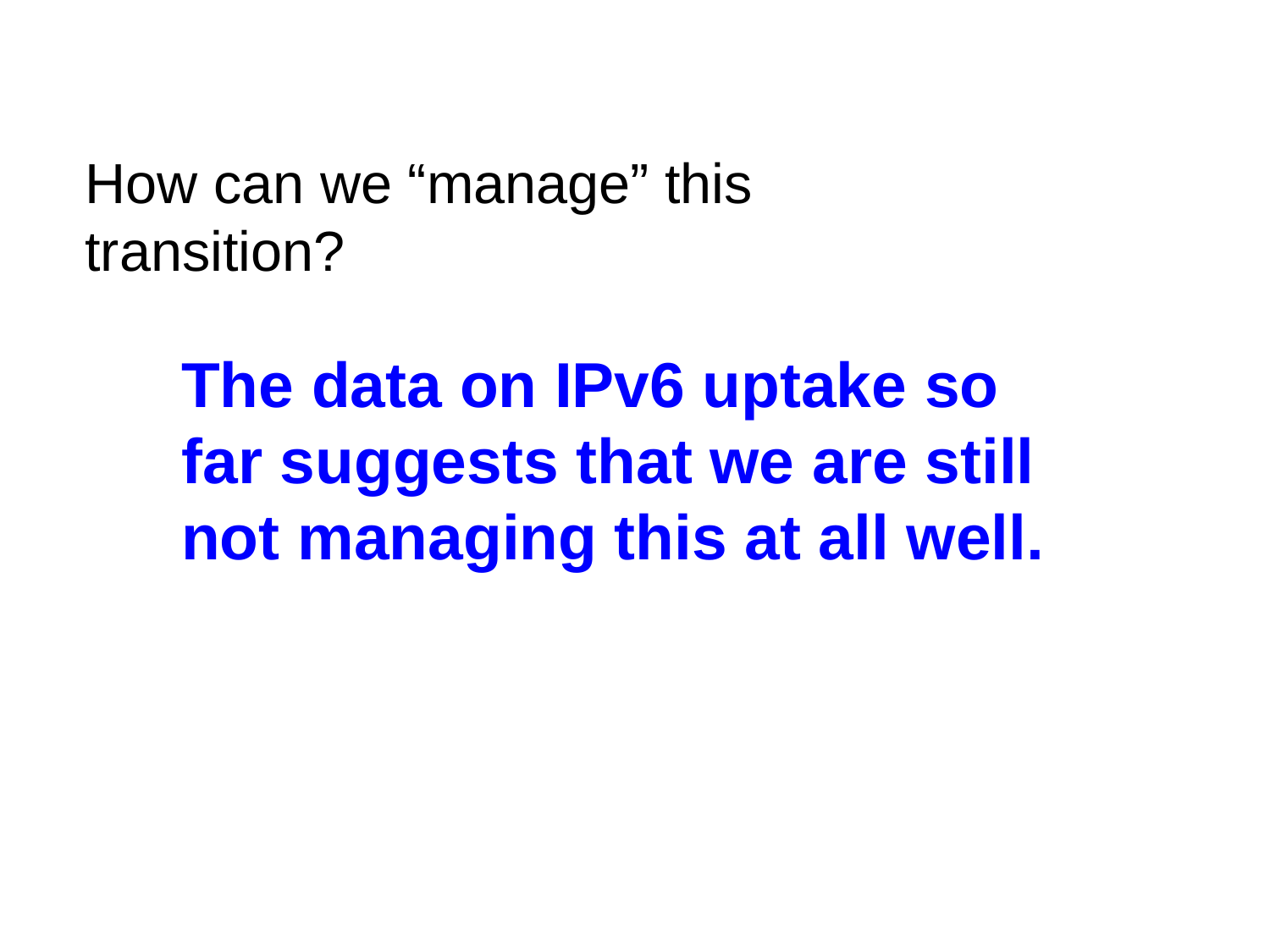

How can we “manage” this transition?
The data on IPv6 uptake so far suggests that we are still not managing this at all well.